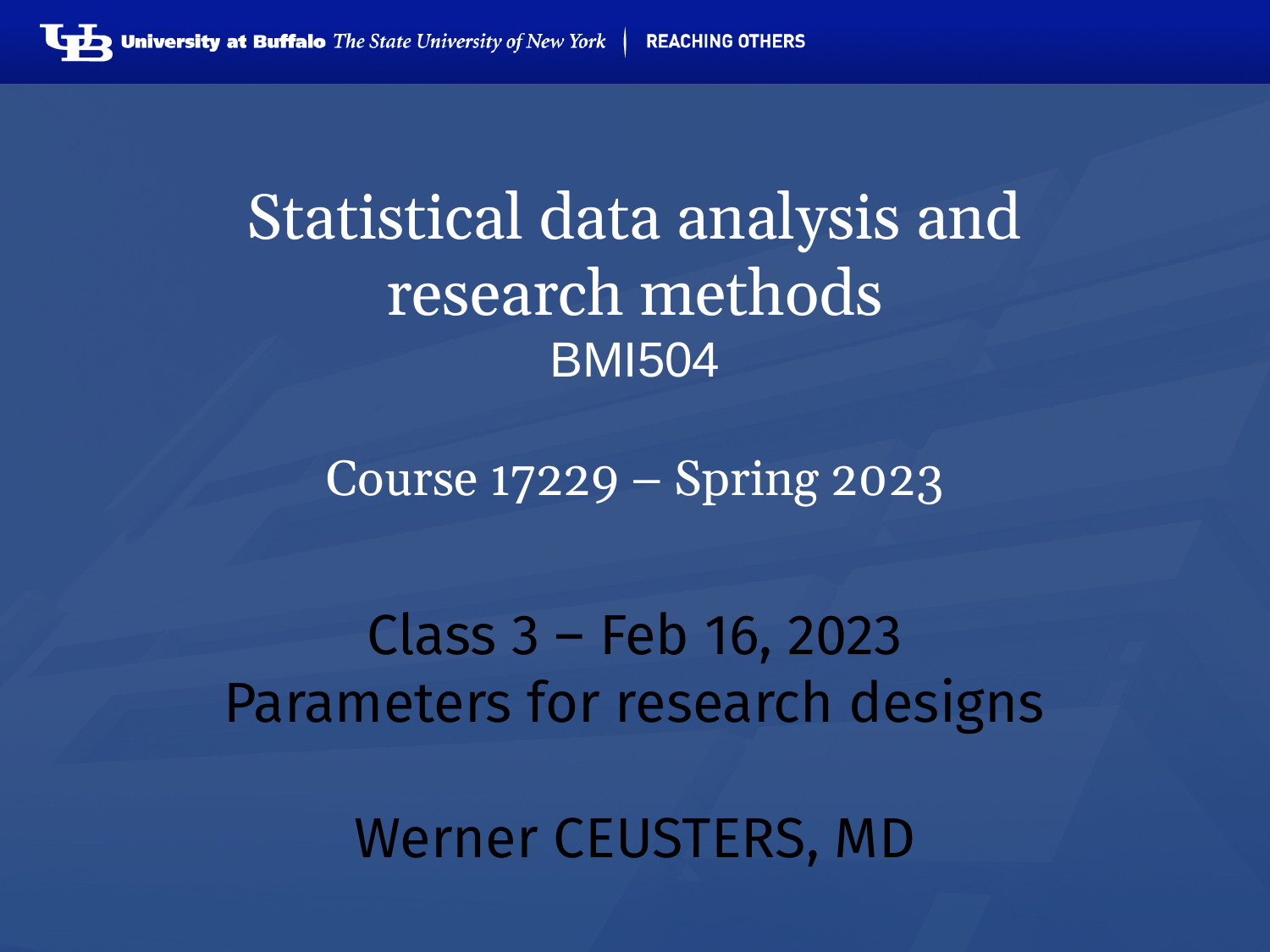

# Statistical data analysis and research methods BMI504 Course 17229 – Spring 2023
Class 3 – Feb 16, 2023
Parameters for research designs

Werner CEUSTERS, MD